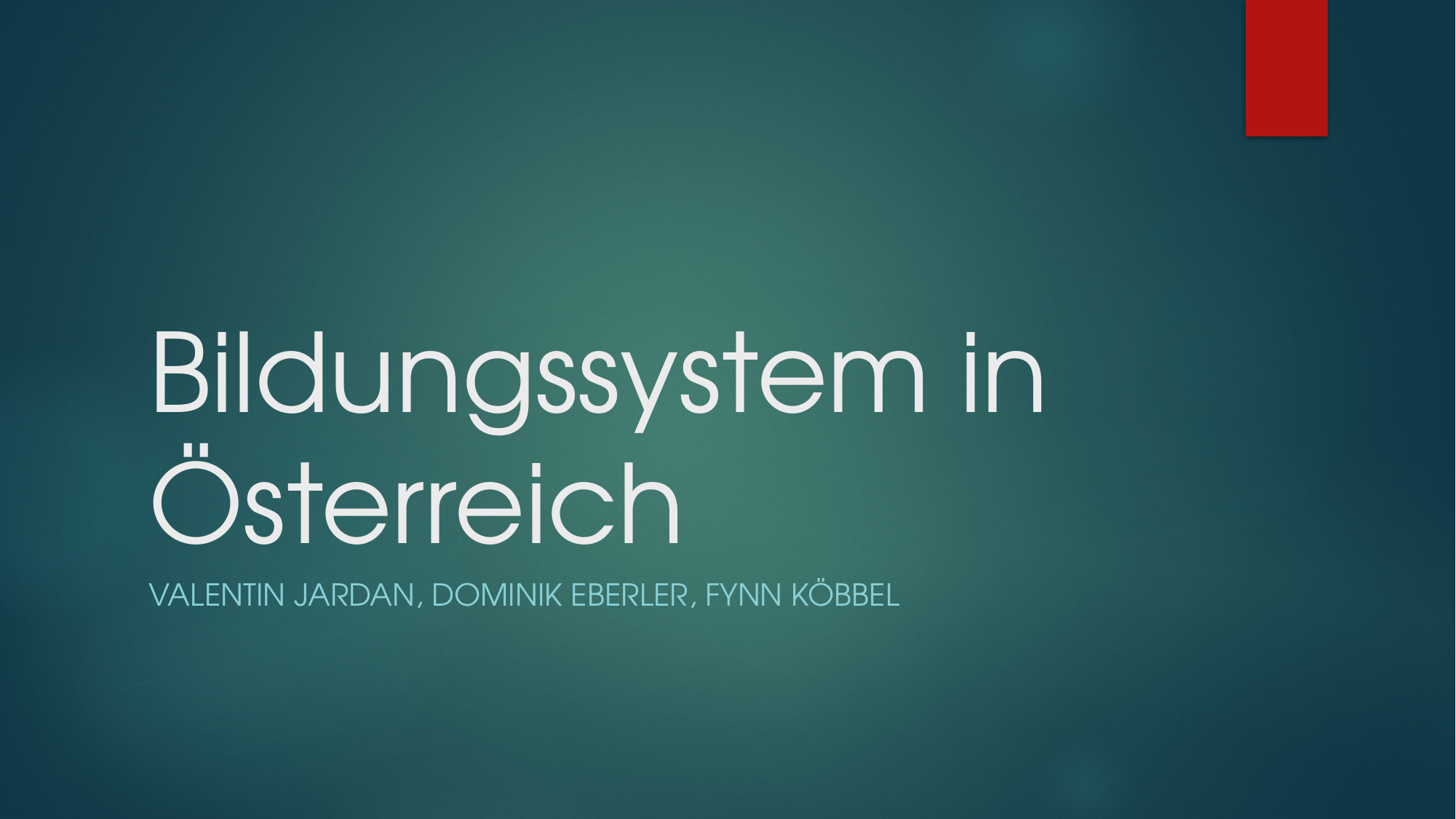

# Bildungssystem in Österreich
Valentin Jardan, Dominik Eberler, Fynn Köbbel